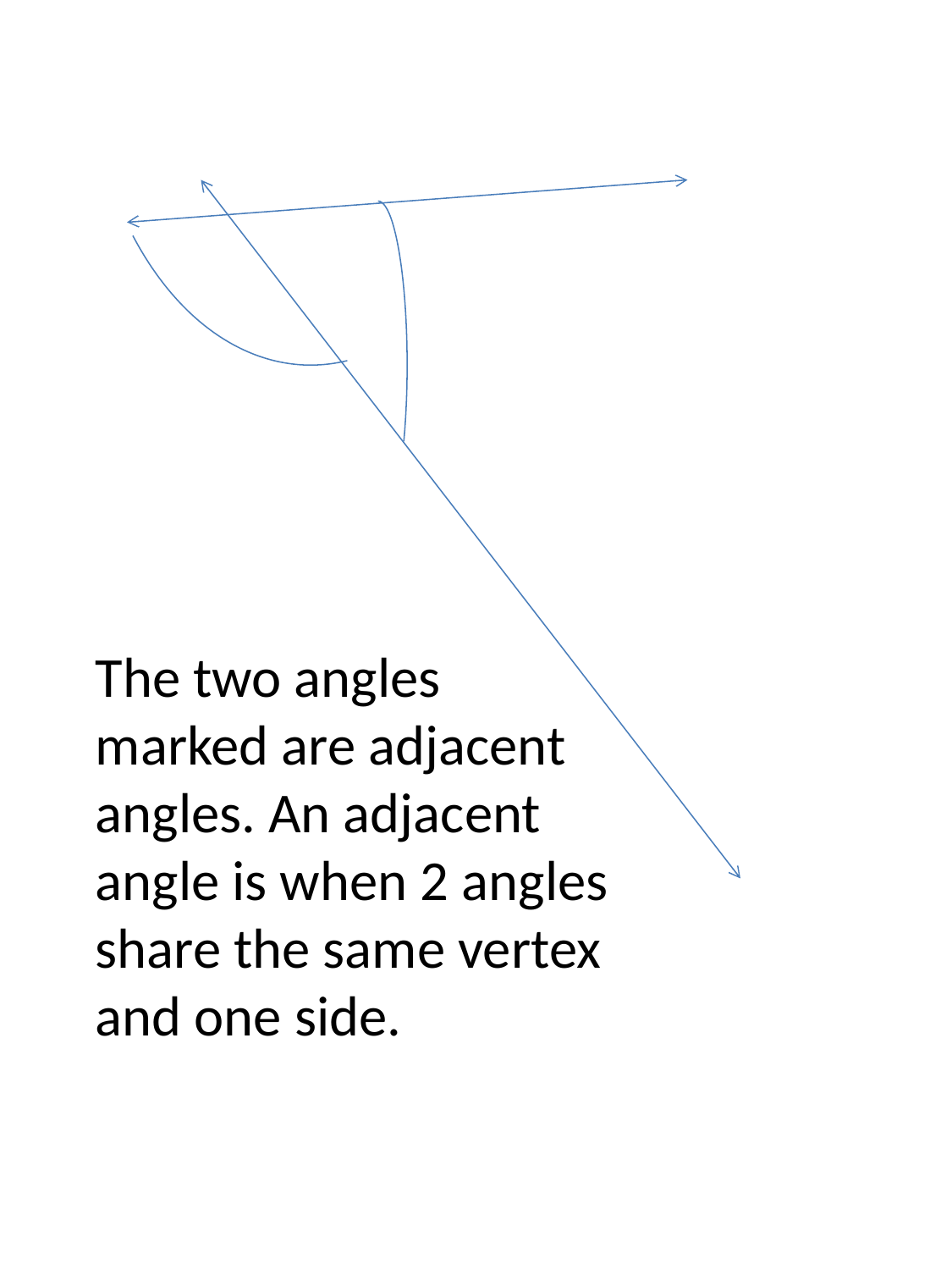

The two angles marked are adjacent angles. An adjacent angle is when 2 angles share the same vertex and one side.